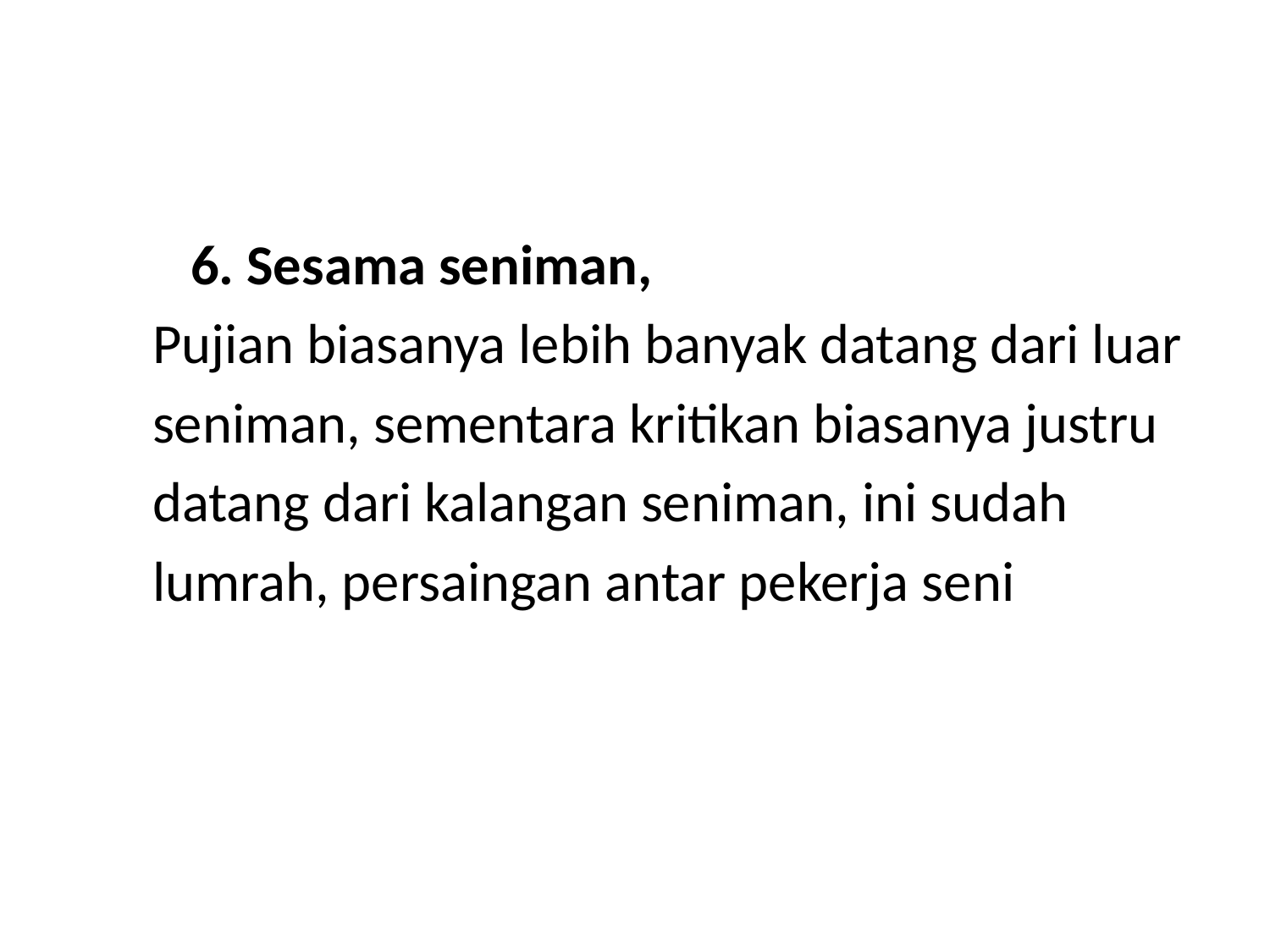

#
         6. Sesama seniman,
      Pujian biasanya lebih banyak datang dari luar
      seniman, sementara kritikan biasanya justru
      datang dari kalangan seniman, ini sudah
      lumrah, persaingan antar pekerja seni